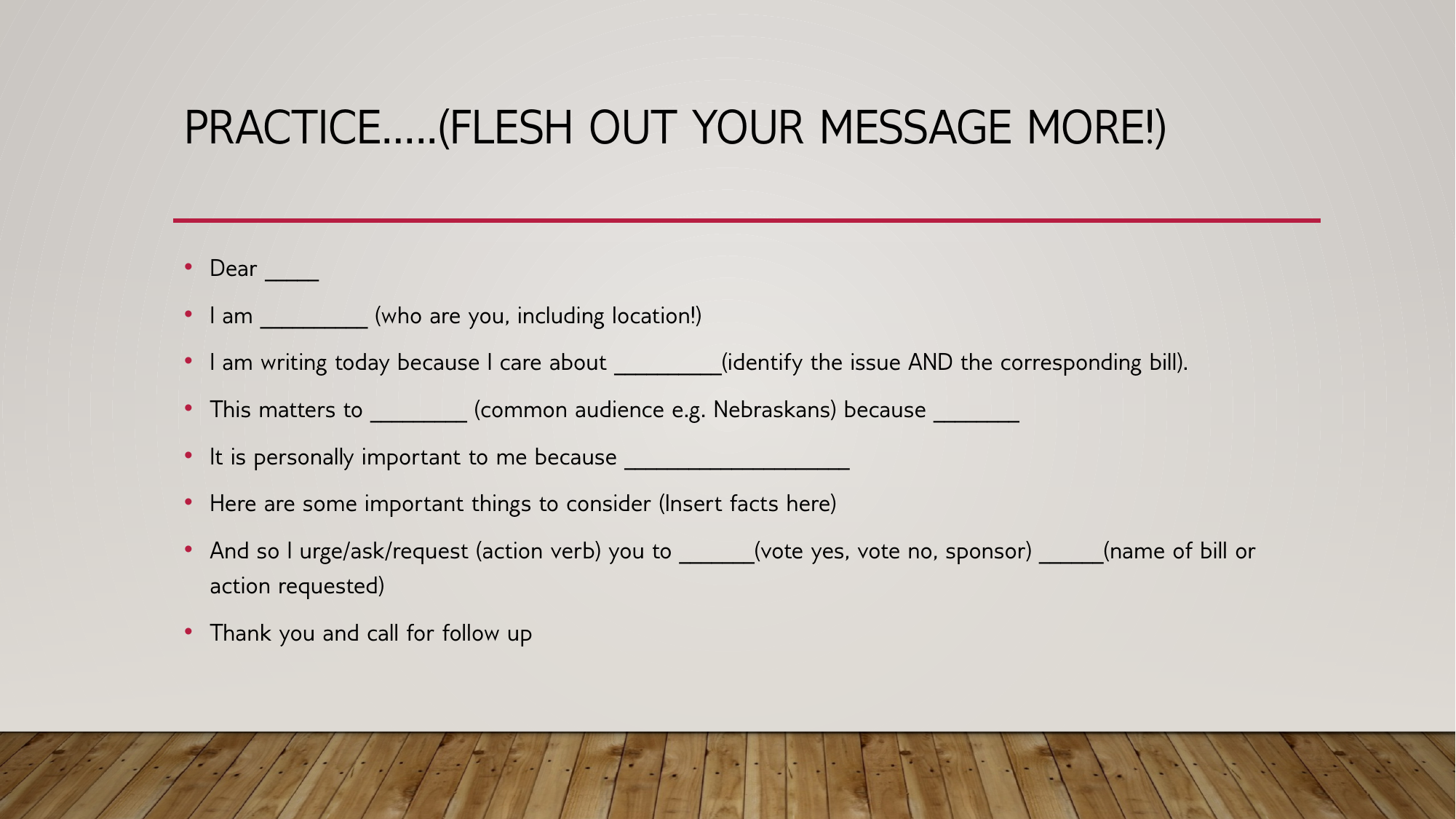

# Practice…..(flesh out your message more!)
Dear _____
I am __________ (who are you, including location!)
I am writing today because I care about __________(identify the issue AND the corresponding bill).
This matters to _________ (common audience e.g. Nebraskans) because ________
It is personally important to me because _____________________
Here are some important things to consider (Insert facts here)
And so I urge/ask/request (action verb) you to _______(vote yes, vote no, sponsor) ______(name of bill or action requested)
Thank you and call for follow up